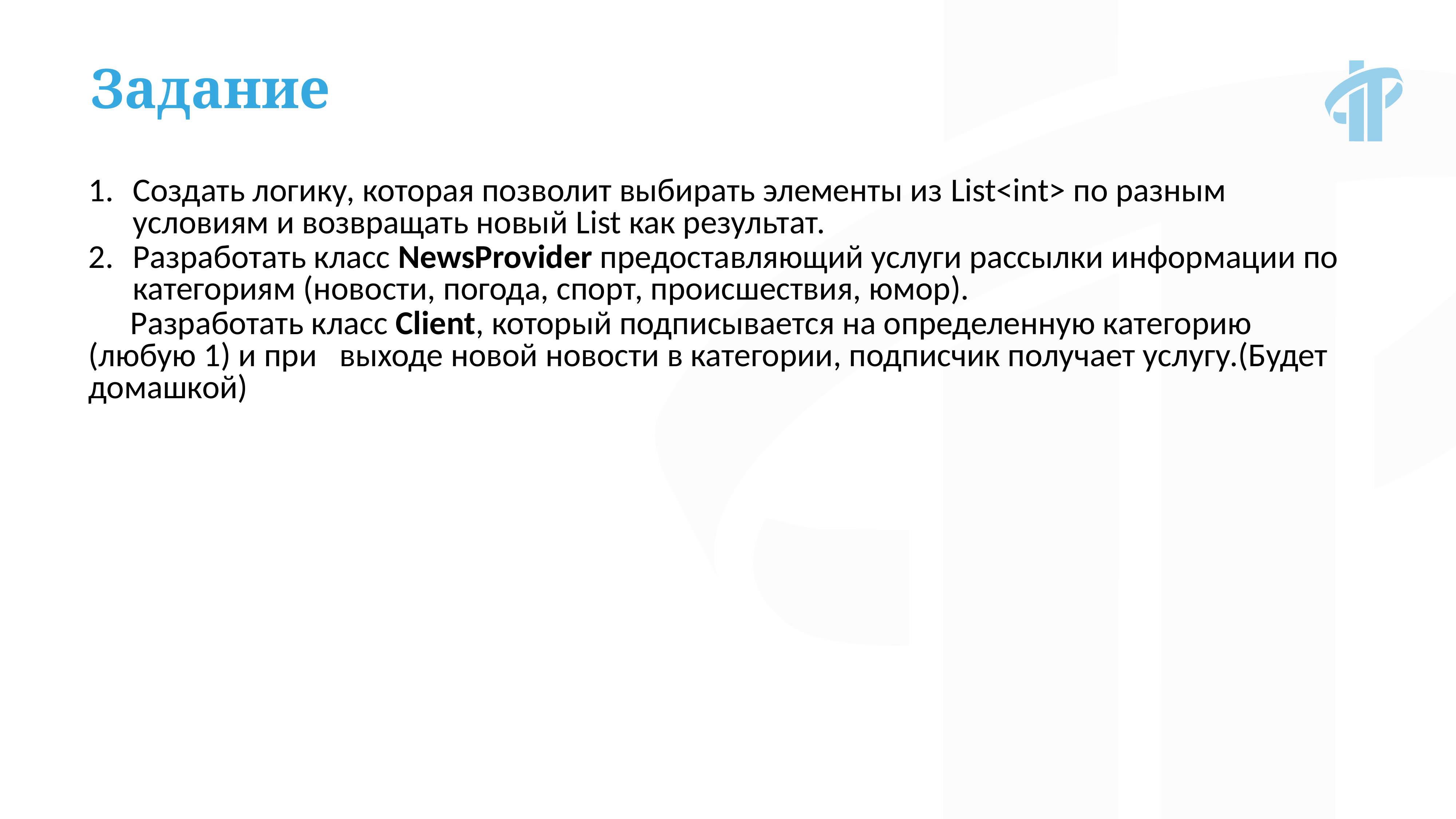

Задание
Создать логику, которая позволит выбирать элементы из List<int> по разным условиям и возвращать новый List как результат.
Разработать класс NewsProvider предоставляющий услуги рассылки информации по категориям (новости, погода, спорт, происшествия, юмор).
  Разработать класс Client, который подписывается на определенную категорию (любую 1) и при   выходе новой новости в категории, подписчик получает услугу.(Будет домашкой)